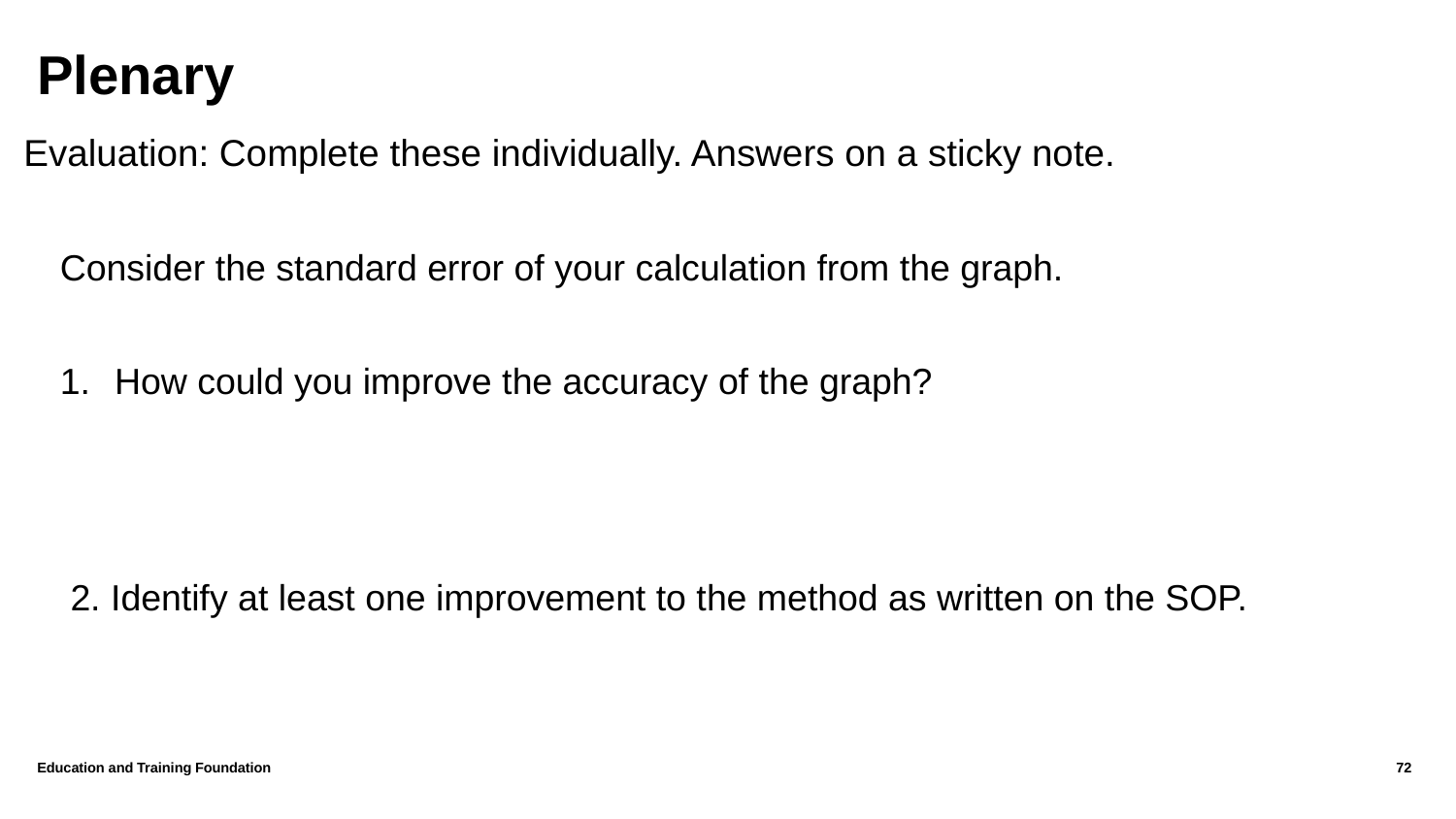

# Plenary
Evaluation: Complete these individually. Answers on a sticky note.

Consider the standard error of your calculation from the graph.

How could you improve the accuracy of the graph?

 2. Identify at least one improvement to the method as written on the SOP.

Education and Training Foundation
72